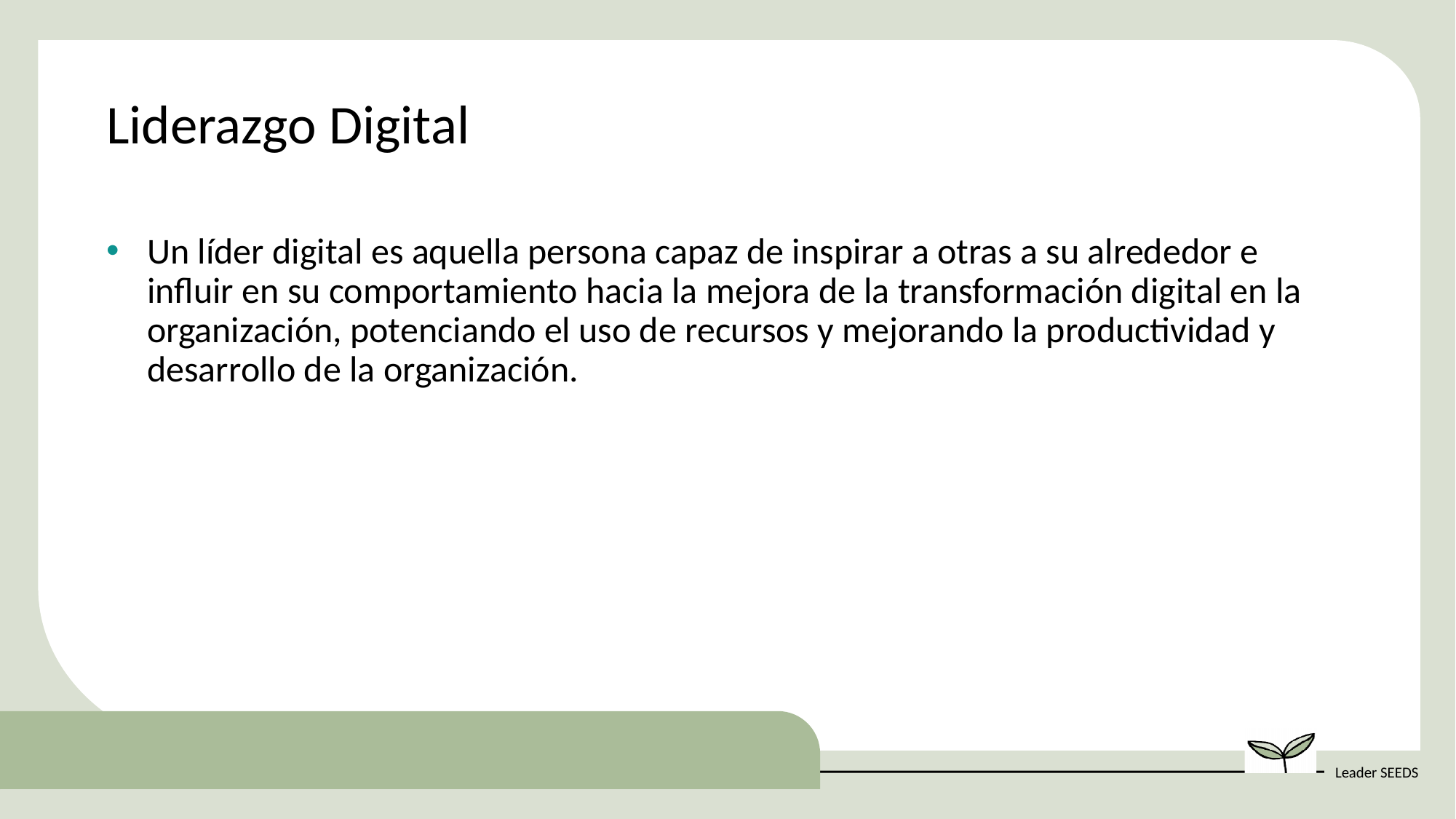

Liderazgo Digital
Un líder digital es aquella persona capaz de inspirar a otras a su alrededor e influir en su comportamiento hacia la mejora de la transformación digital en la organización, potenciando el uso de recursos y mejorando la productividad y desarrollo de la organización.